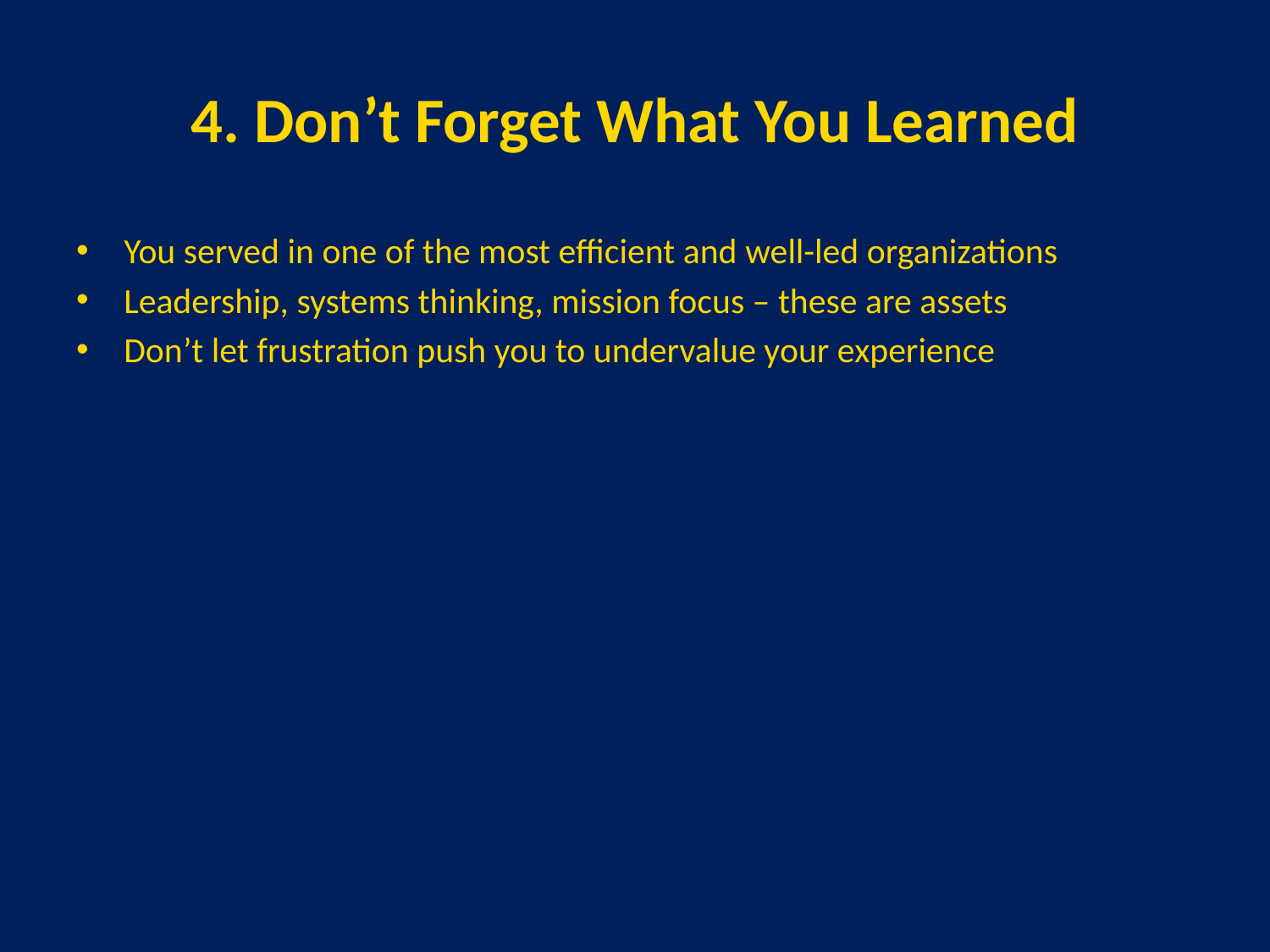

# 4. Don’t Forget What You Learned
You served in one of the most efficient and well-led organizations
Leadership, systems thinking, mission focus – these are assets
Don’t let frustration push you to undervalue your experience